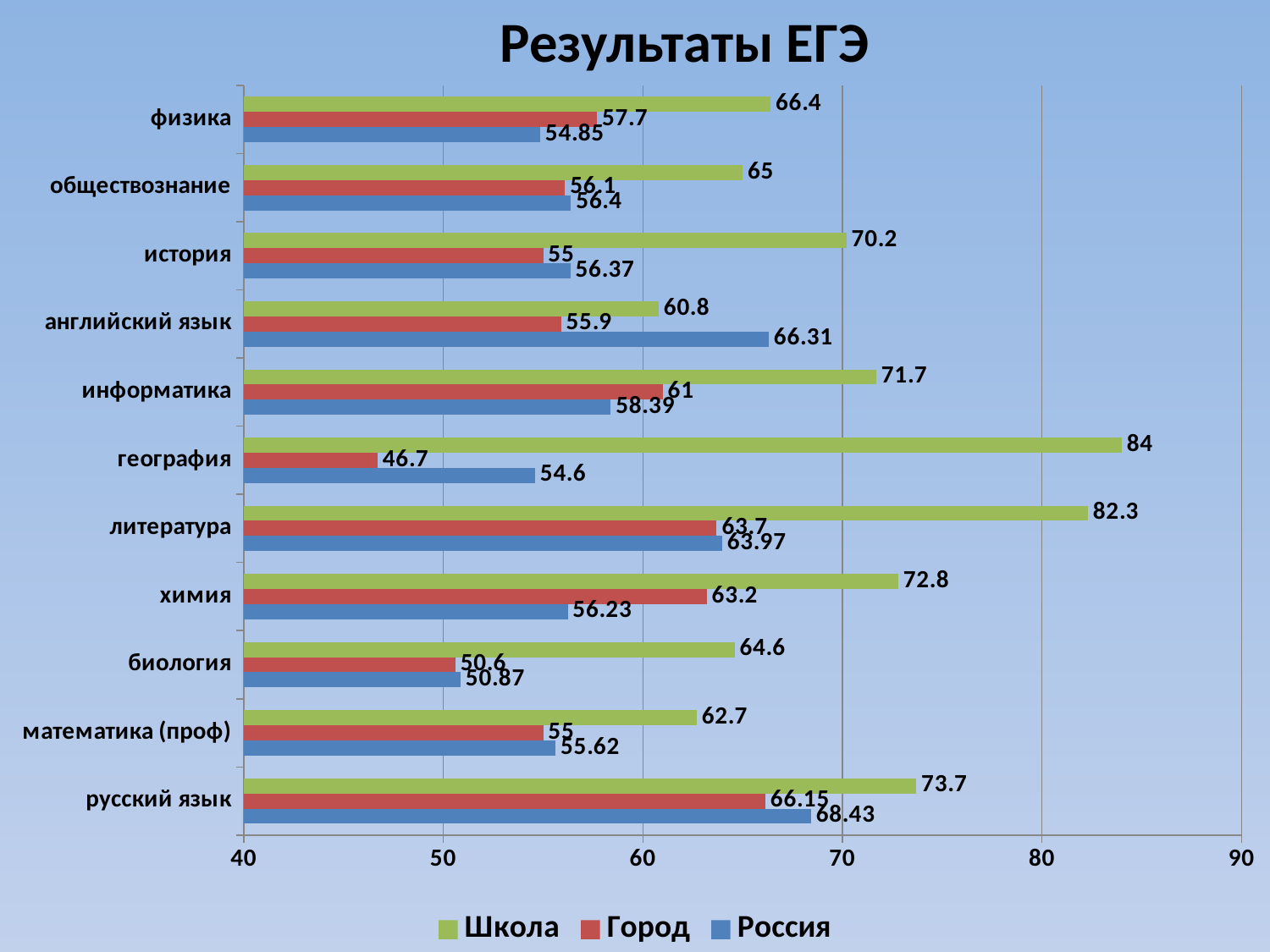

Результаты ЕГЭ

### Chart

| Category | Россия | Город | Школа |
|---|---|---|---|
| русский язык | 68.43 | 66.14999999999999 | 73.7 |
| математика (проф) | 55.62000000000001 | 55.0 | 62.7 |
| биология | 50.87 | 50.6 | 64.6 |
| химия | 56.23000000000001 | 63.2 | 72.8 |
| литература | 63.97 | 63.7 | 82.3 |
| география | 54.6 | 46.7 | 84.0 |
| информатика | 58.39 | 61.0 | 71.7 |
| английский язык | 66.31 | 55.9 | 60.8 |
| история | 56.37 | 55.0 | 70.2 |
| обществознание | 56.4 | 56.1 | 65.0 |
| физика | 54.85 | 57.7 | 66.4 |